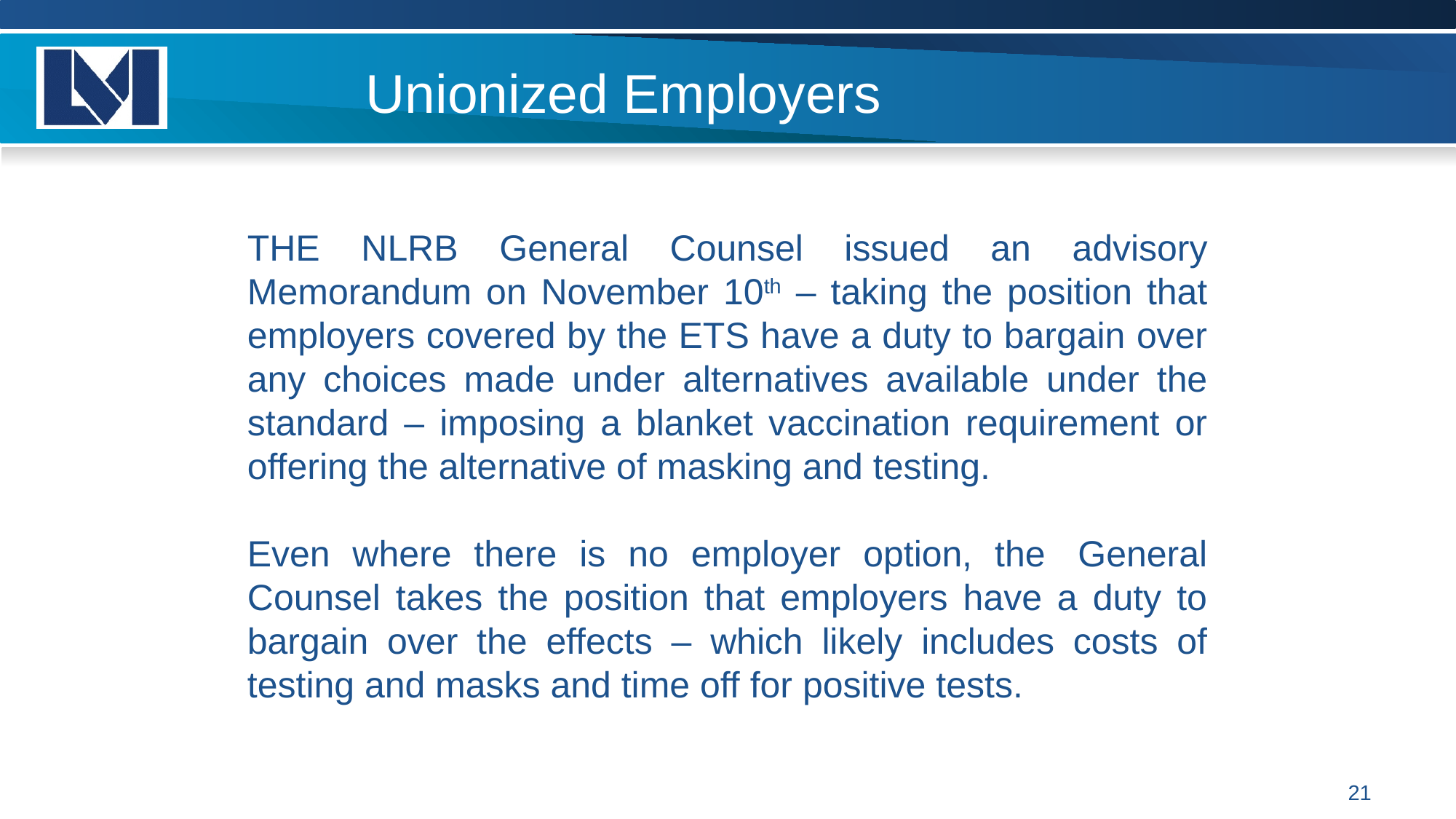

# Unionized Employers
THE NLRB General Counsel issued an advisory Memorandum on November 10th – taking the position that employers covered by the ETS have a duty to bargain over any choices made under alternatives available under the standard – imposing a blanket vaccination requirement or offering the alternative of masking and testing.

Even where there is no employer option, the  General Counsel takes the position that employers have a duty to bargain over the effects – which likely includes costs of testing and masks and time off for positive tests.

21